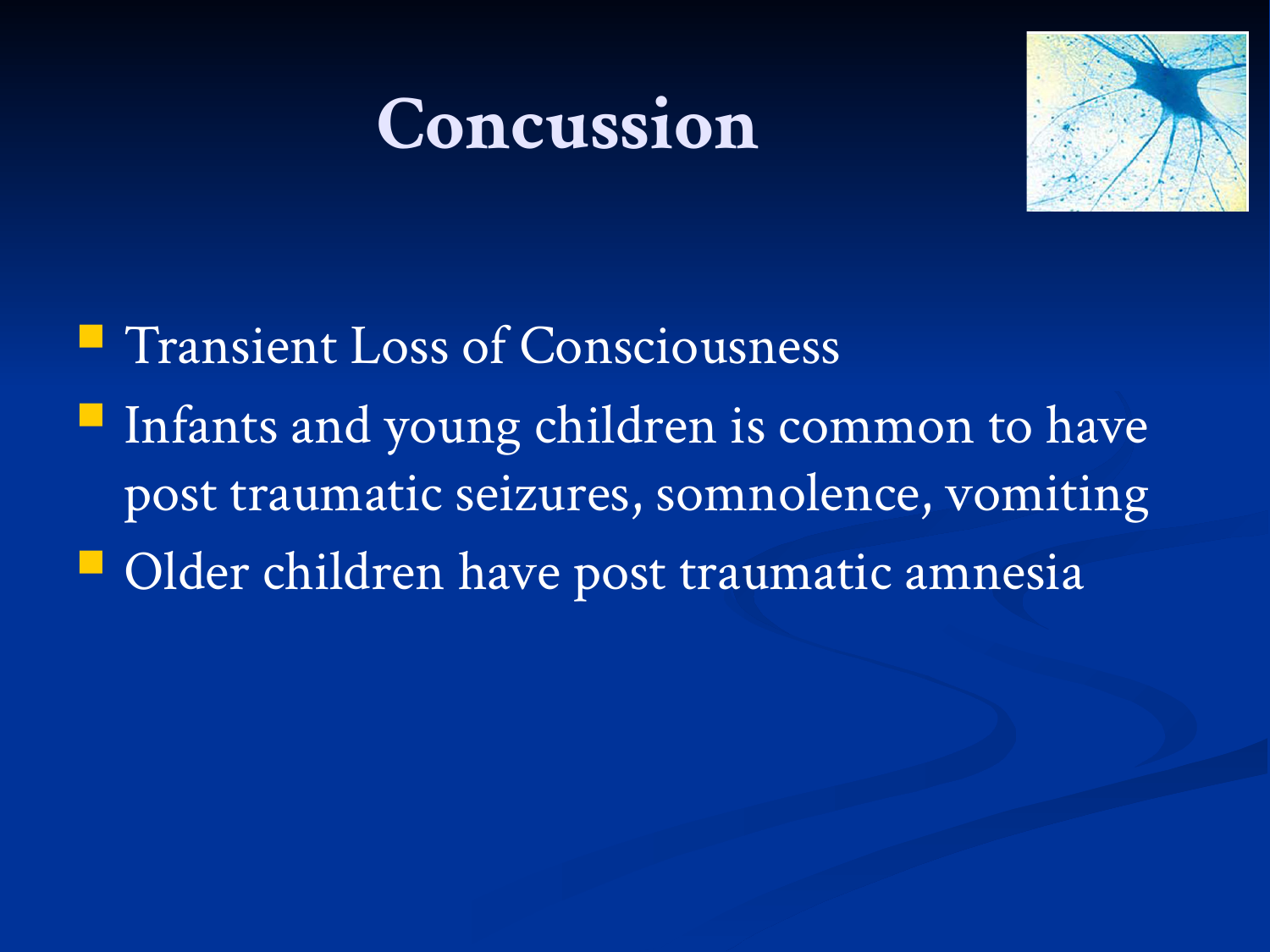

# Concussion

Transient Loss of Consciousness
Infants and young children is common to have post traumatic seizures, somnolence, vomiting
Older children have post traumatic amnesia